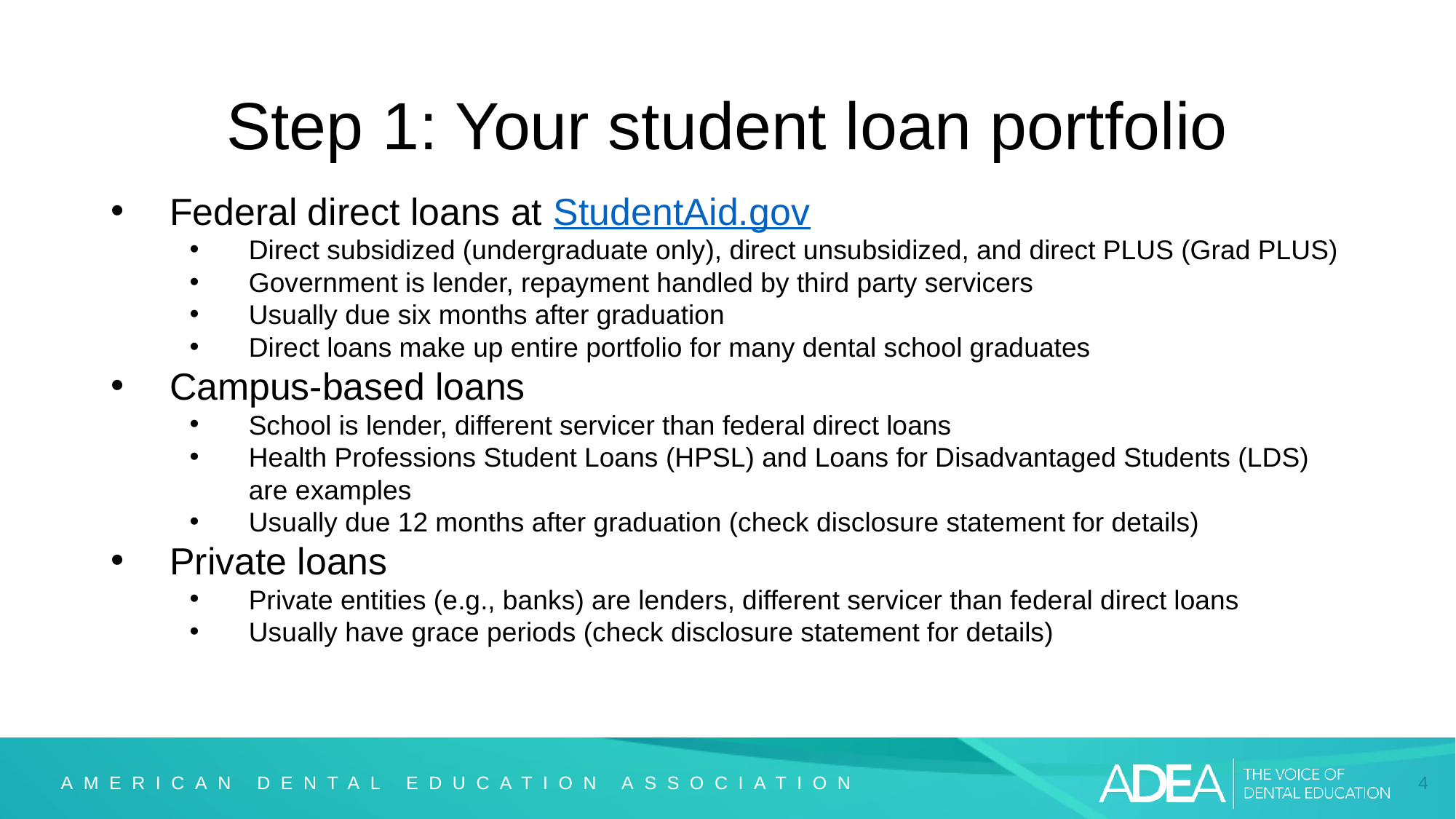

# Step 1: Your student loan portfolio
Federal direct loans at StudentAid.gov
Direct subsidized (undergraduate only), direct unsubsidized, and direct PLUS (Grad PLUS)
Government is lender, repayment handled by third party servicers
Usually due six months after graduation
Direct loans make up entire portfolio for many dental school graduates
Campus-based loans
School is lender, different servicer than federal direct loans
Health Professions Student Loans (HPSL) and Loans for Disadvantaged Students (LDS) are examples
Usually due 12 months after graduation (check disclosure statement for details)
Private loans
Private entities (e.g., banks) are lenders, different servicer than federal direct loans
Usually have grace periods (check disclosure statement for details)